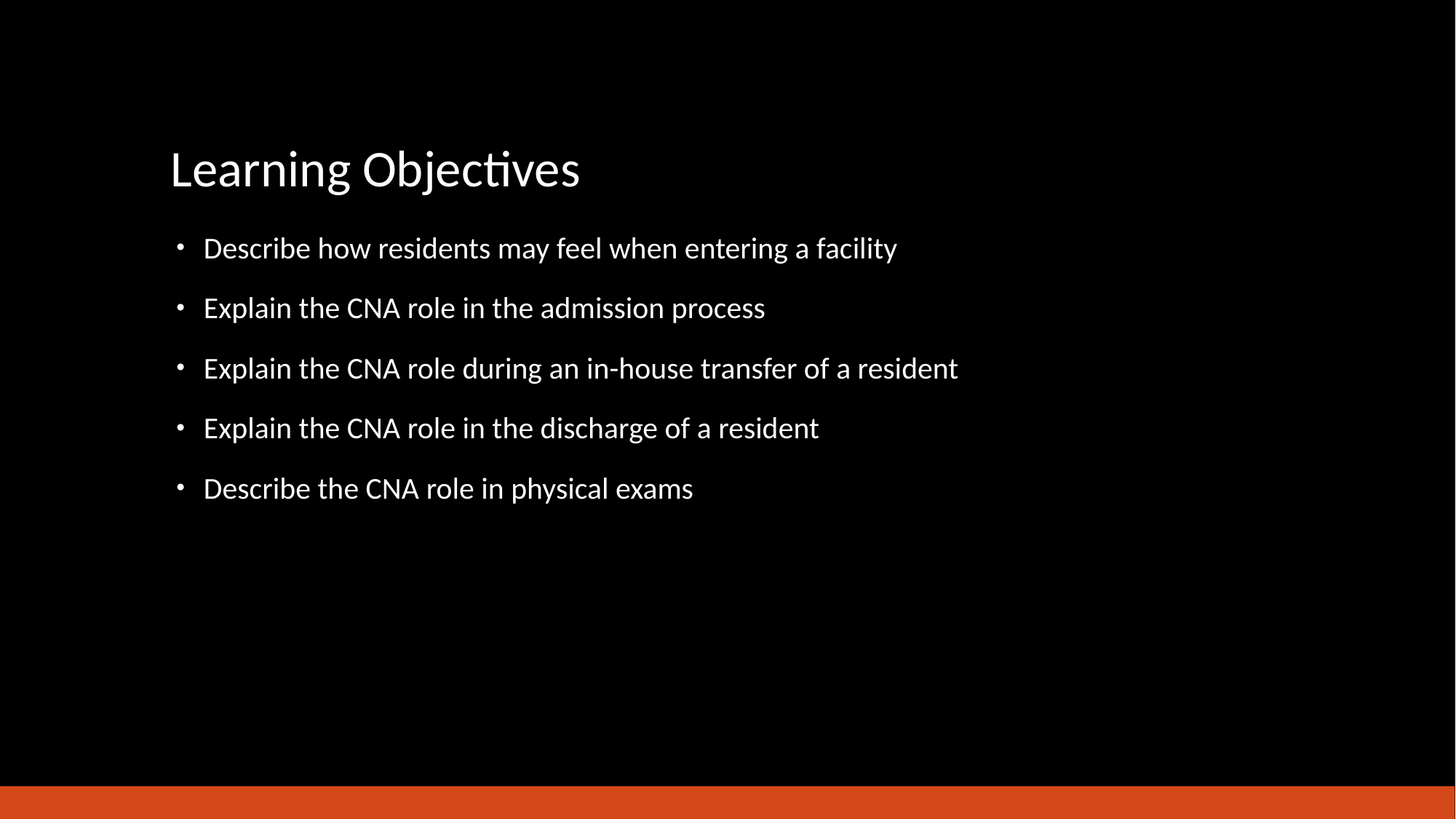

# Learning Objectives
Describe how residents may feel when entering a facility
Explain the CNA role in the admission process
Explain the CNA role during an in-house transfer of a resident
Explain the CNA role in the discharge of a resident
Describe the CNA role in physical exams